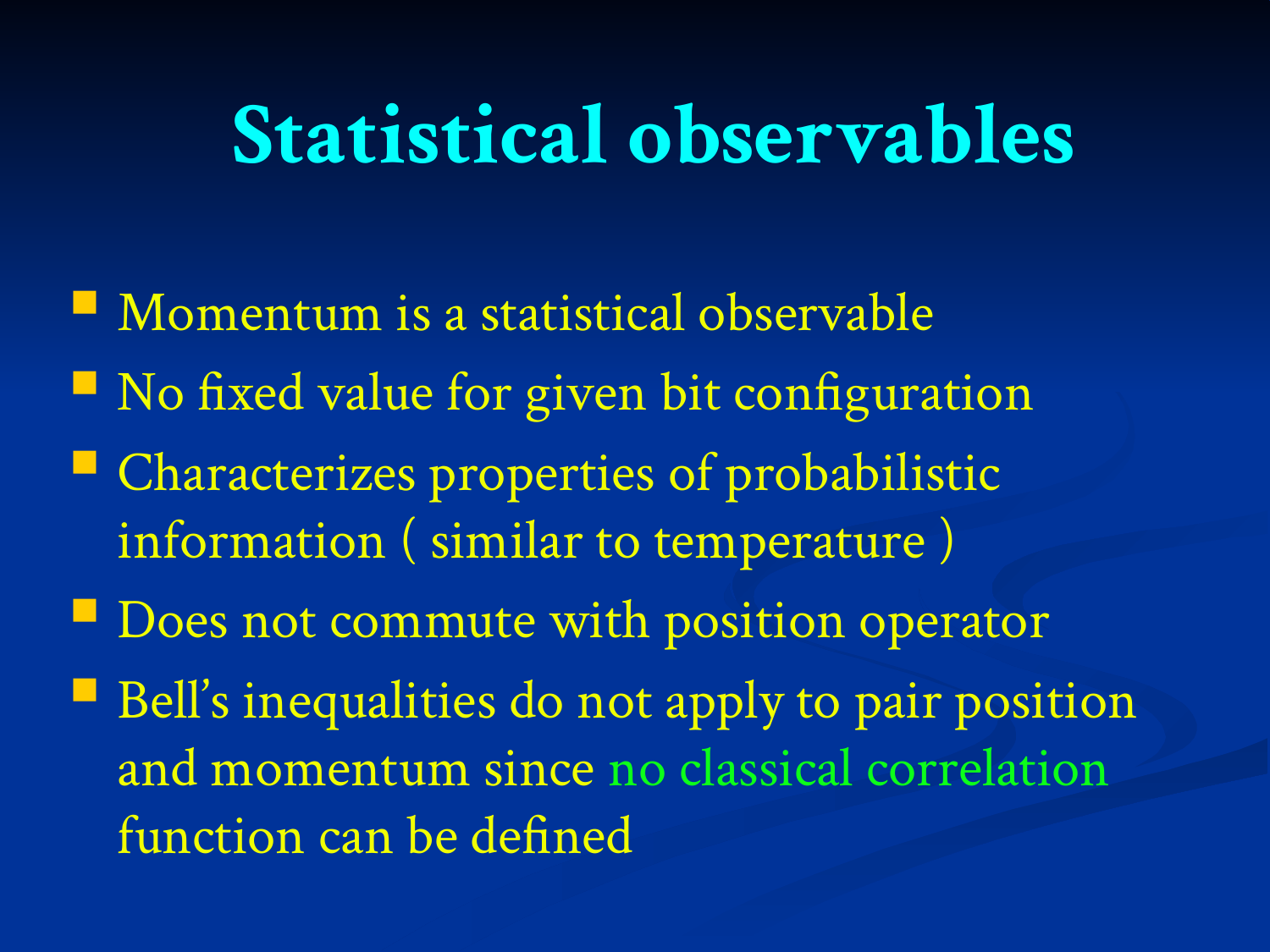

# Statistical observables
Momentum is a statistical observable
No fixed value for given bit configuration
Characterizes properties of probabilistic information ( similar to temperature )
Does not commute with position operator
Bell’s inequalities do not apply to pair position and momentum since no classical correlation function can be defined